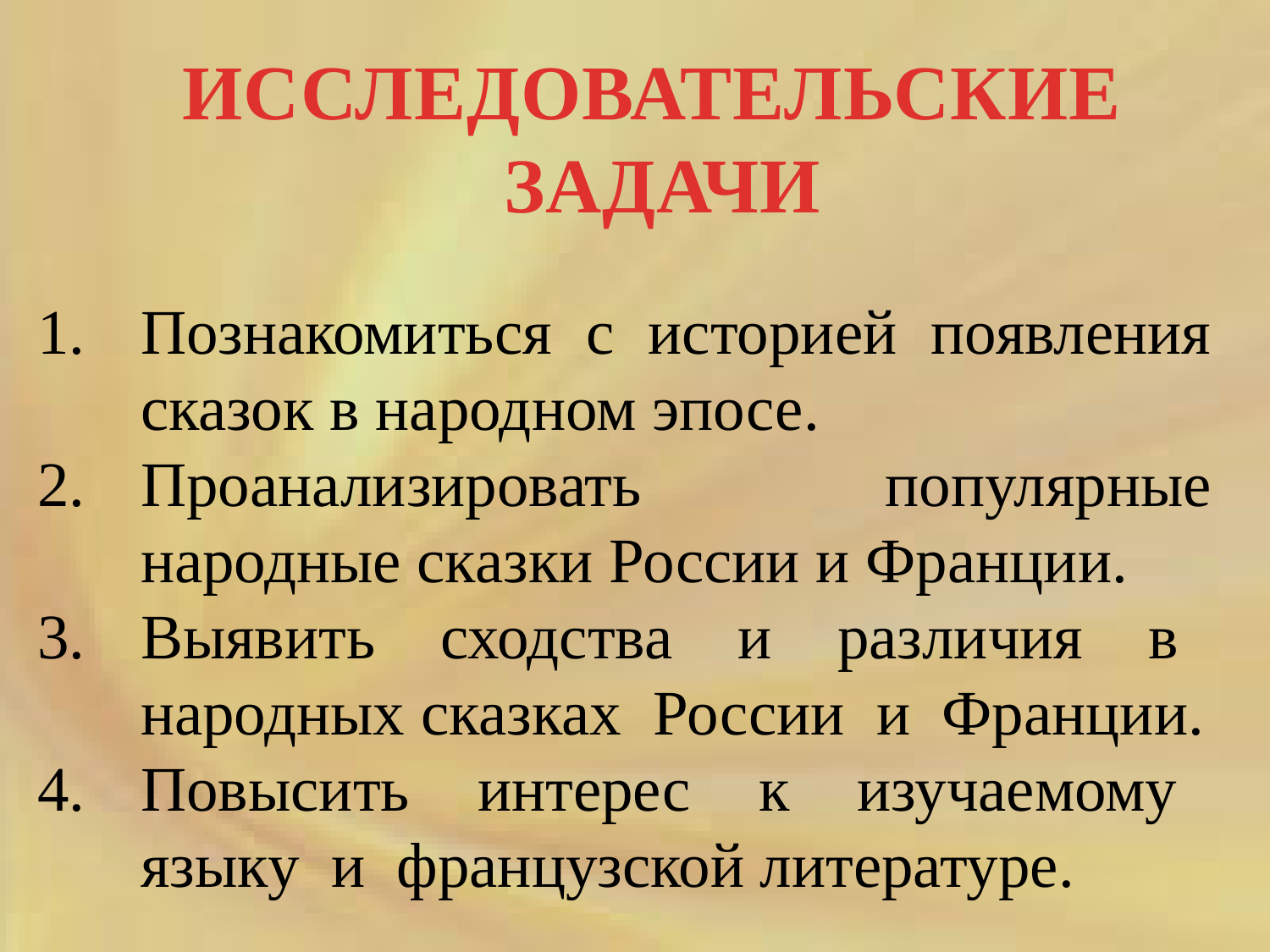

ИССЛЕДОВАТЕЛЬСКИЕ
ЗАДАЧИ
Познакомиться с историей появления сказок в народном эпосе.
Проанализировать популярные народные сказки России и Франции.
Выявить  сходства  и  различия  в  народных сказках  России  и  Франции.
Повысить  интерес  к  изучаемому  языку  и  французской литературе.